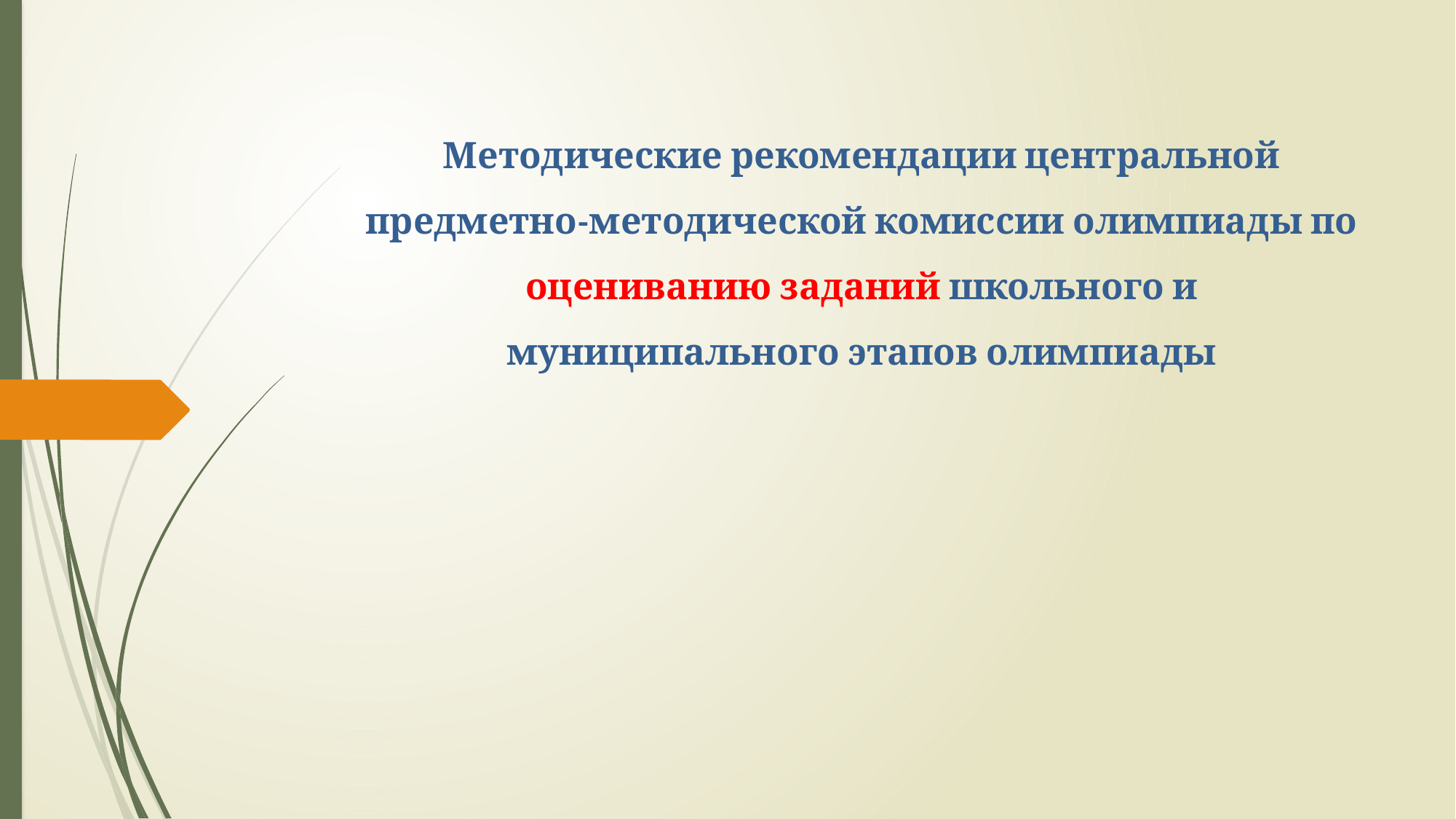

# Методические рекомендации центральной предметно-методической комиссии олимпиады по оцениванию заданий школьного и муниципального этапов олимпиады